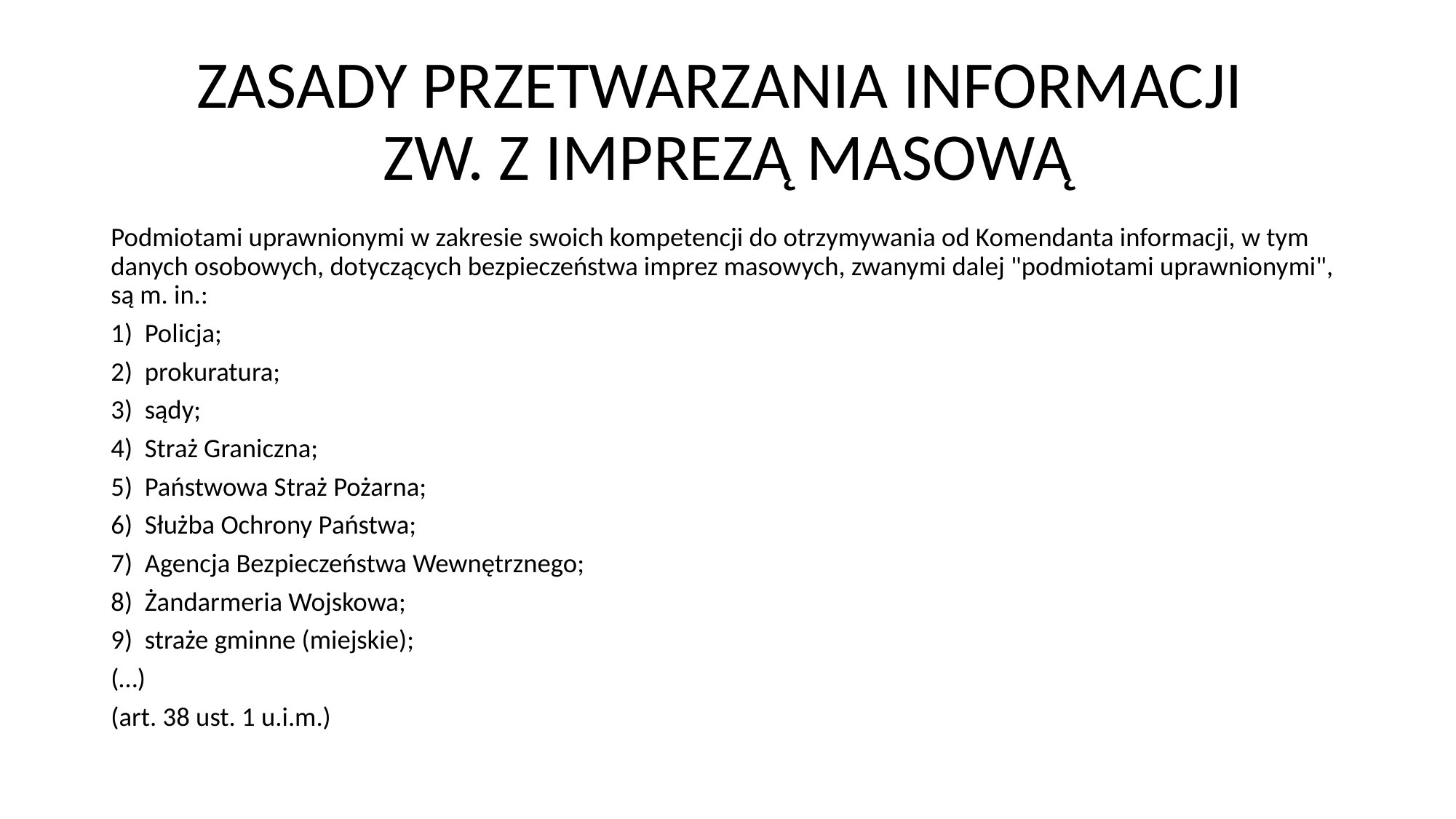

# ZASADY PRZETWARZANIA INFORMACJI ZW. Z IMPREZĄ MASOWĄ
Podmiotami uprawnionymi w zakresie swoich kompetencji do otrzymywania od Komendanta informacji, w tym danych osobowych, dotyczących bezpieczeństwa imprez masowych, zwanymi dalej "podmiotami uprawnionymi", są m. in.:
1)  Policja;
2)  prokuratura;
3)  sądy;
4)  Straż Graniczna;
5)  Państwowa Straż Pożarna;
6)  Służba Ochrony Państwa;
7)  Agencja Bezpieczeństwa Wewnętrznego;
8)  Żandarmeria Wojskowa;
9)  straże gminne (miejskie);
(…)
(art. 38 ust. 1 u.i.m.)